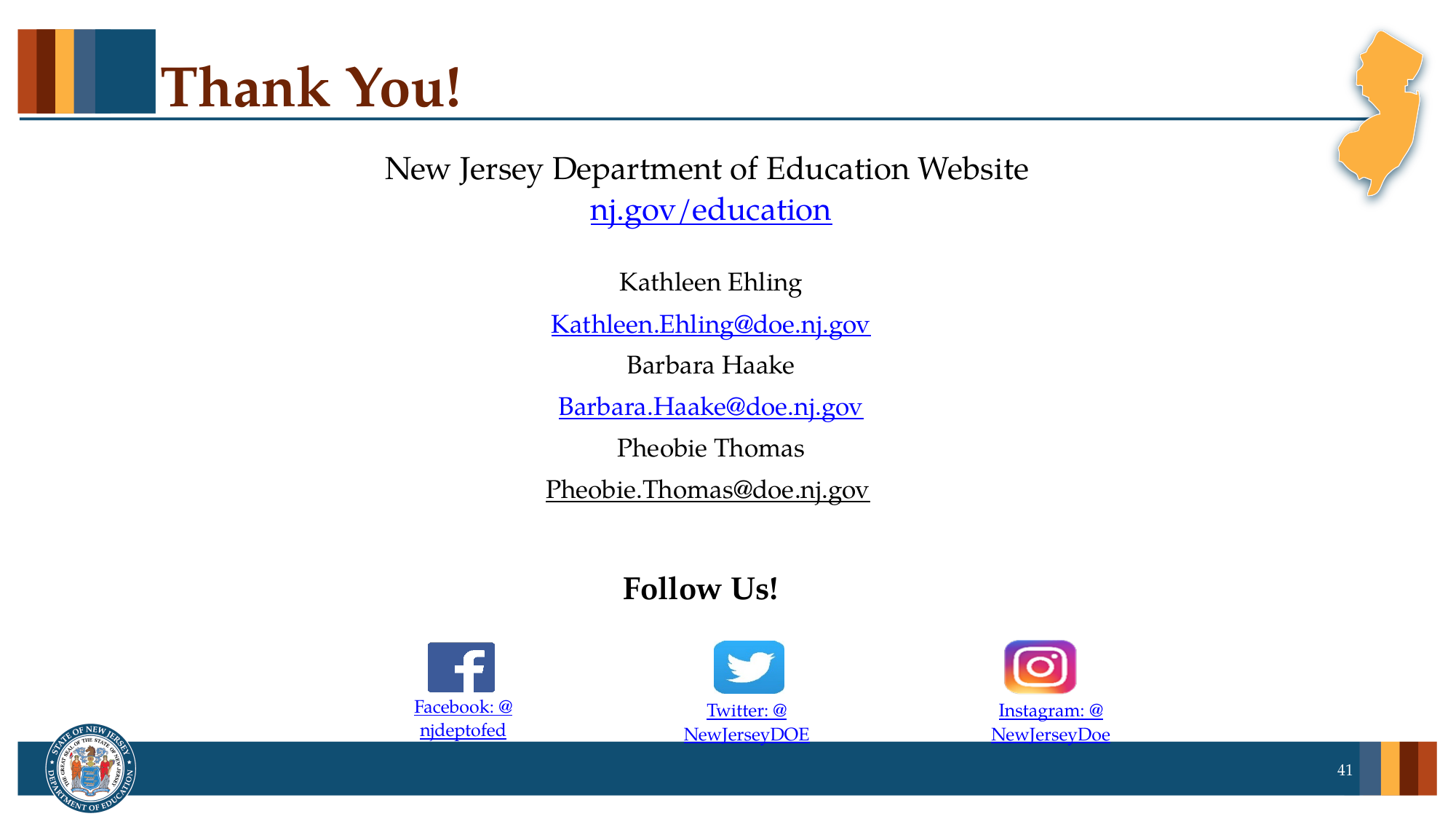

# Thank You!
New Jersey Department of Education Website
nj.gov/education
Kathleen Ehling
Kathleen.Ehling@doe.nj.gov
Barbara Haake
Barbara.Haake@doe.nj.gov
Pheobie Thomas
Pheobie.Thomas@doe.nj.gov

Follow Us!
Facebook:
@njdeptofed
Twitter: @NewJerseyDOE
Instagram:
@NewJerseyDoe
41